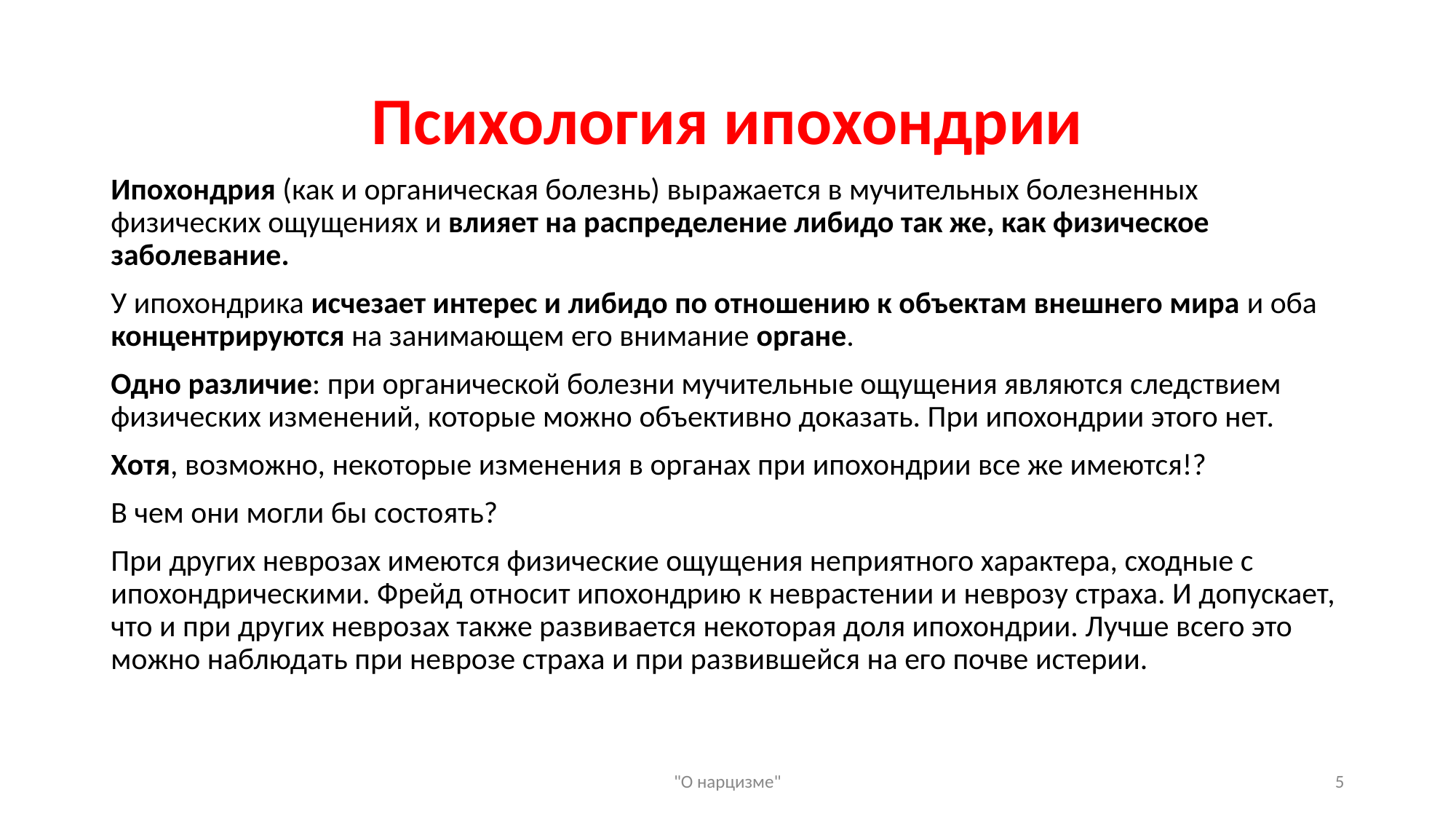

# Психология ипохондрии
Ипохондрия (как и органическая болезнь) выражается в мучительных болезненных физических ощущениях и влияет на распределение либидо так же, как физическое заболевание.
У ипохондрика исчезает интерес и либидо по отношению к объектам внешнего мира и оба концентрируются на занимающем его внимание органе.
Одно различие: при органической болезни мучительные ощущения являются следствием физических изменений, которые можно объективно доказать. При ипохондрии этого нет.
Хотя, возможно, некоторые изменения в органах при ипохондрии все же имеются!?
В чем они могли бы состоять?
При других неврозах имеются физические ощущения неприятного характера, сходные с ипохондрическими. Фрейд относит ипохондрию к неврастении и неврозу страха. И допускает, что и при других неврозах также развивается некоторая доля ипохондрии. Лучше всего это можно наблюдать при неврозе страха и при развившейся на его почве истерии.
"О нарцизме"
5